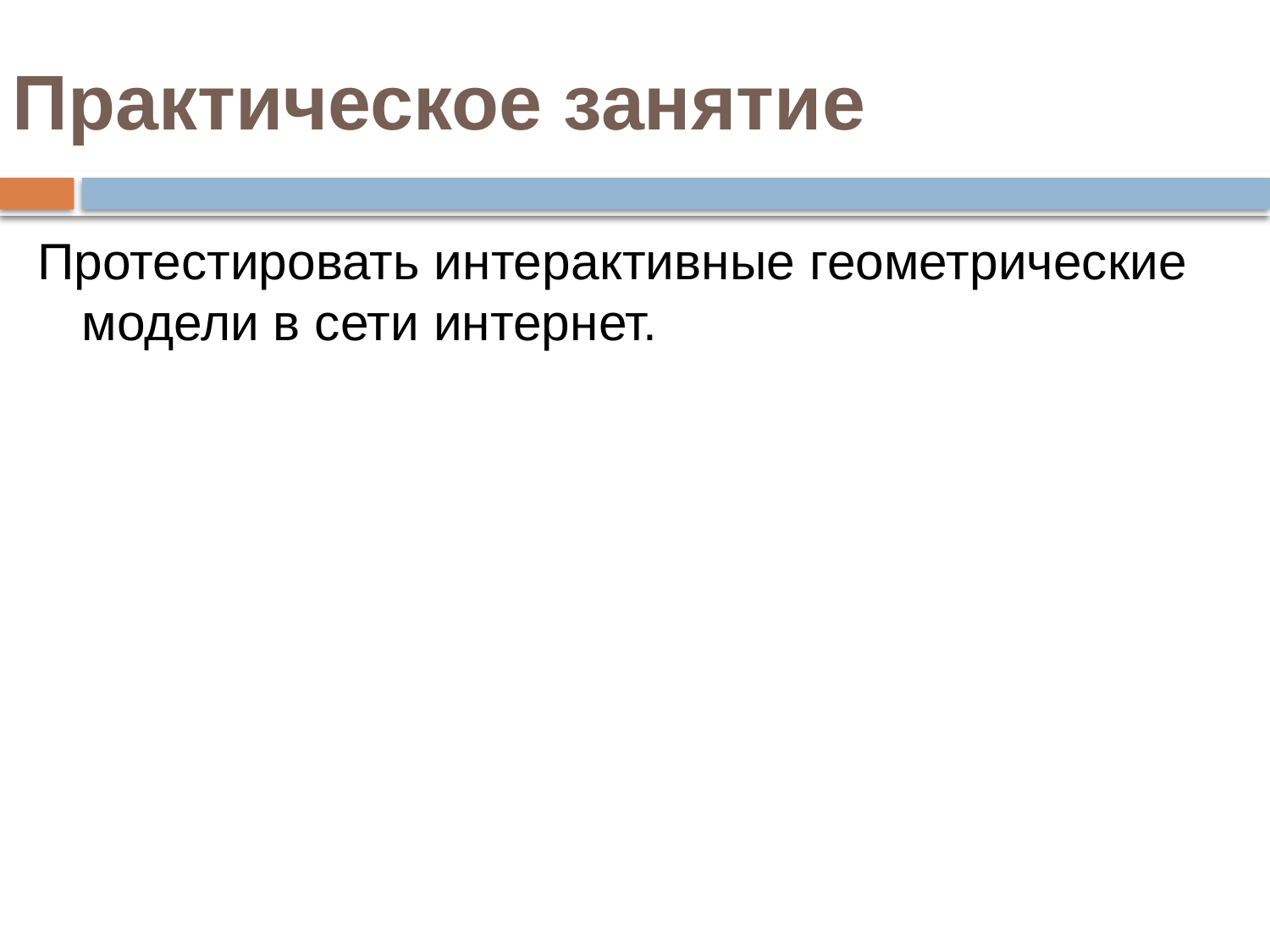

# Практическое занятие
Протестировать интерактивные геометрические модели в сети интернет.